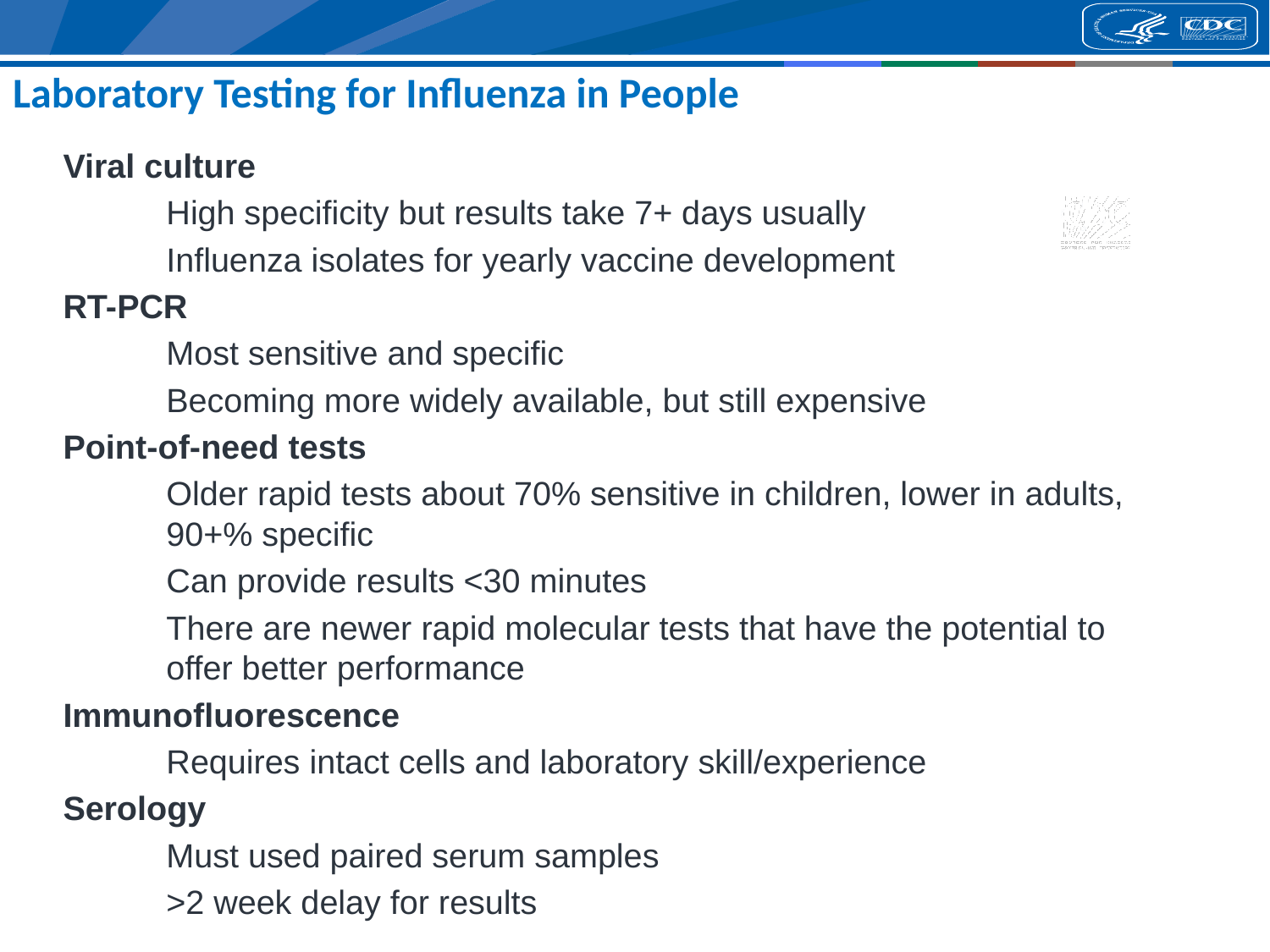

# Laboratory Testing for Influenza in People
Viral culture
High specificity but results take 7+ days usually
Influenza isolates for yearly vaccine development
RT-PCR
Most sensitive and specific
Becoming more widely available, but still expensive
Point-of-need tests
Older rapid tests about 70% sensitive in children, lower in adults, 90+% specific
Can provide results <30 minutes
There are newer rapid molecular tests that have the potential to offer better performance
Immunofluorescence
Requires intact cells and laboratory skill/experience
Serology
Must used paired serum samples
>2 week delay for results